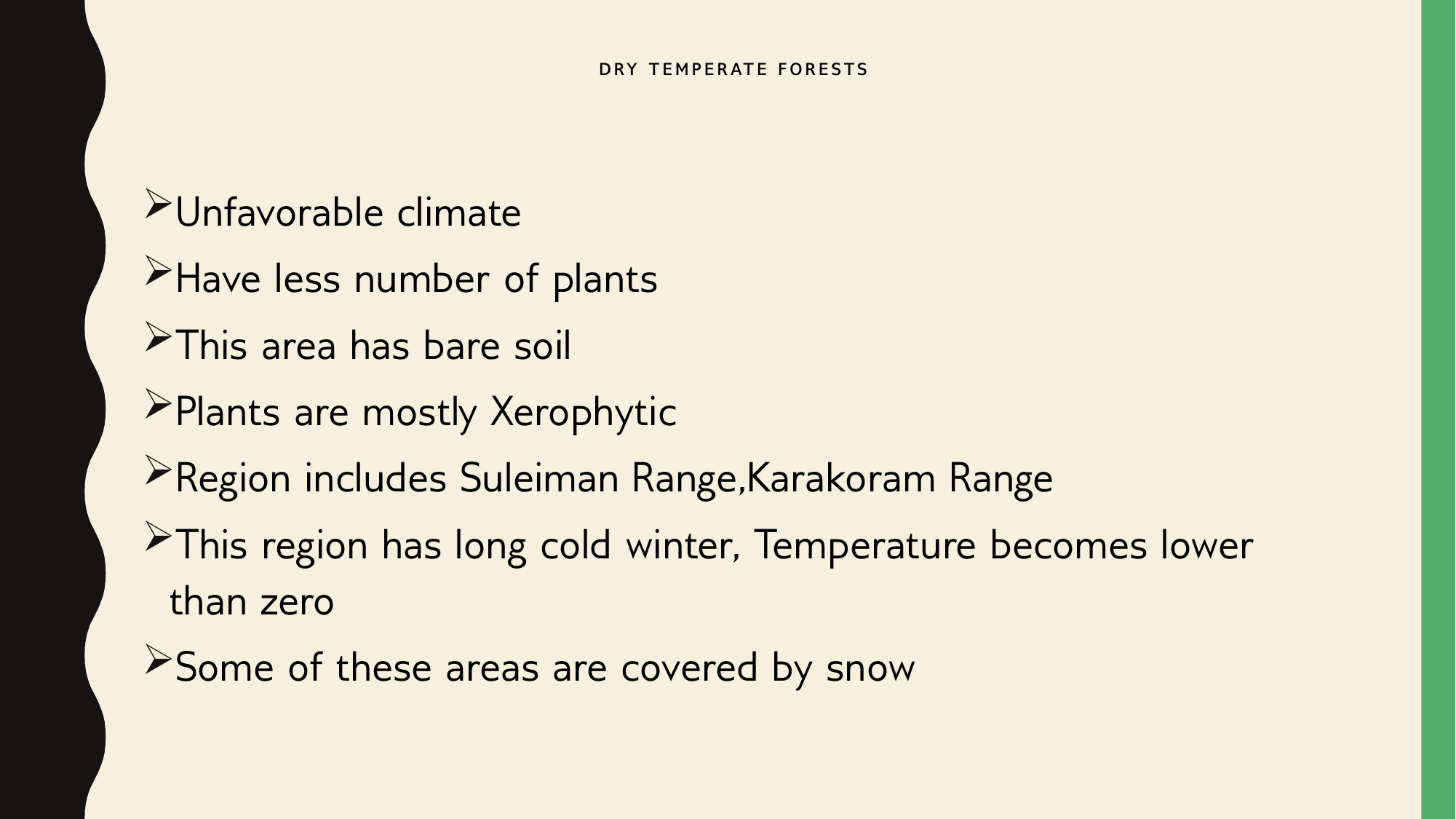

# DRY TEMPERATE FORESTS
Unfavorable climate
Have less number of plants
This area has bare soil
Plants are mostly Xerophytic
Region includes Suleiman Range,Karakoram Range
This region has long cold winter, Temperature becomes lower than zero
Some of these areas are covered by snow